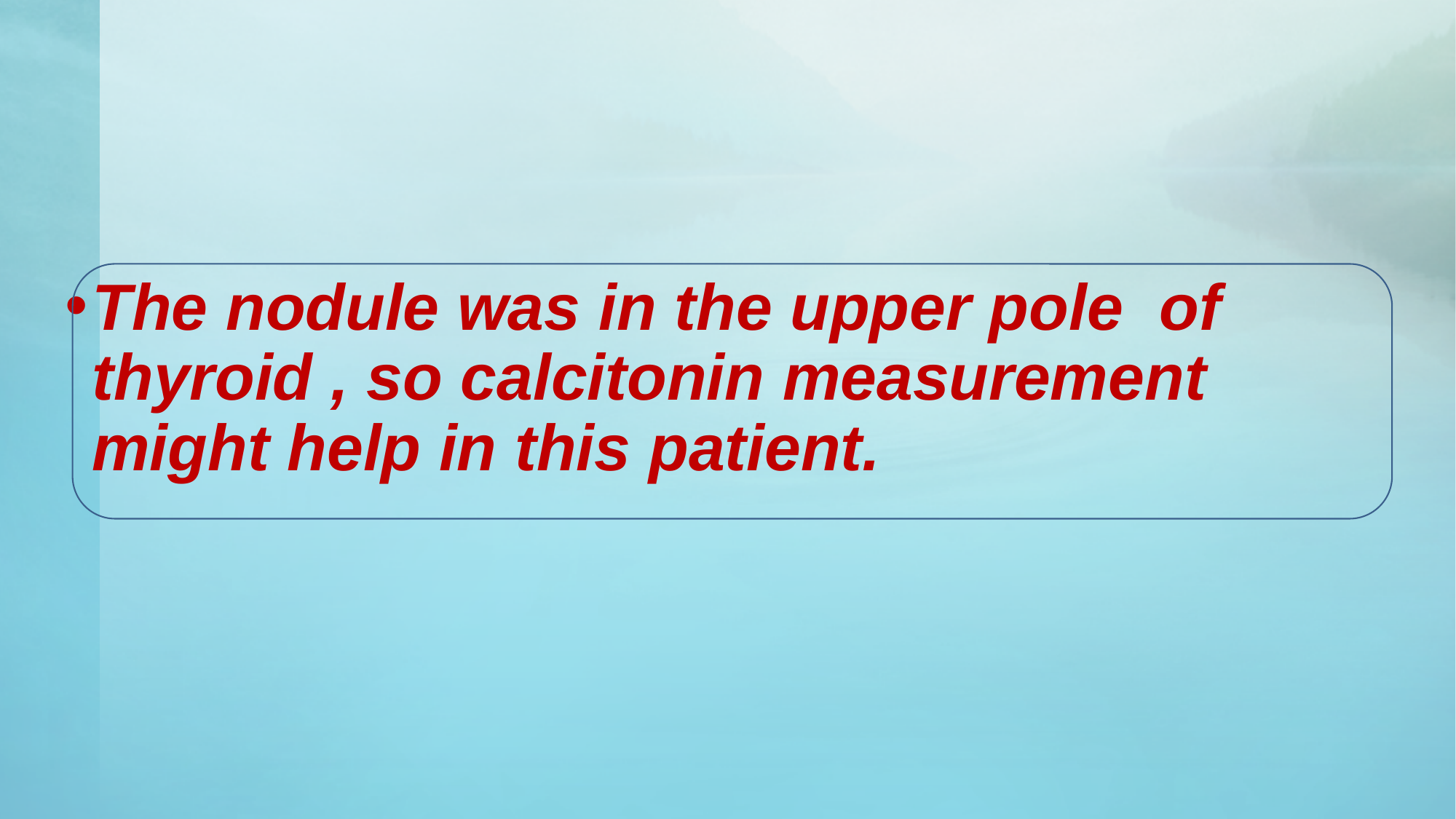

The nodule was in the upper pole  of thyroid , so calcitonin measurement might help in this patient.